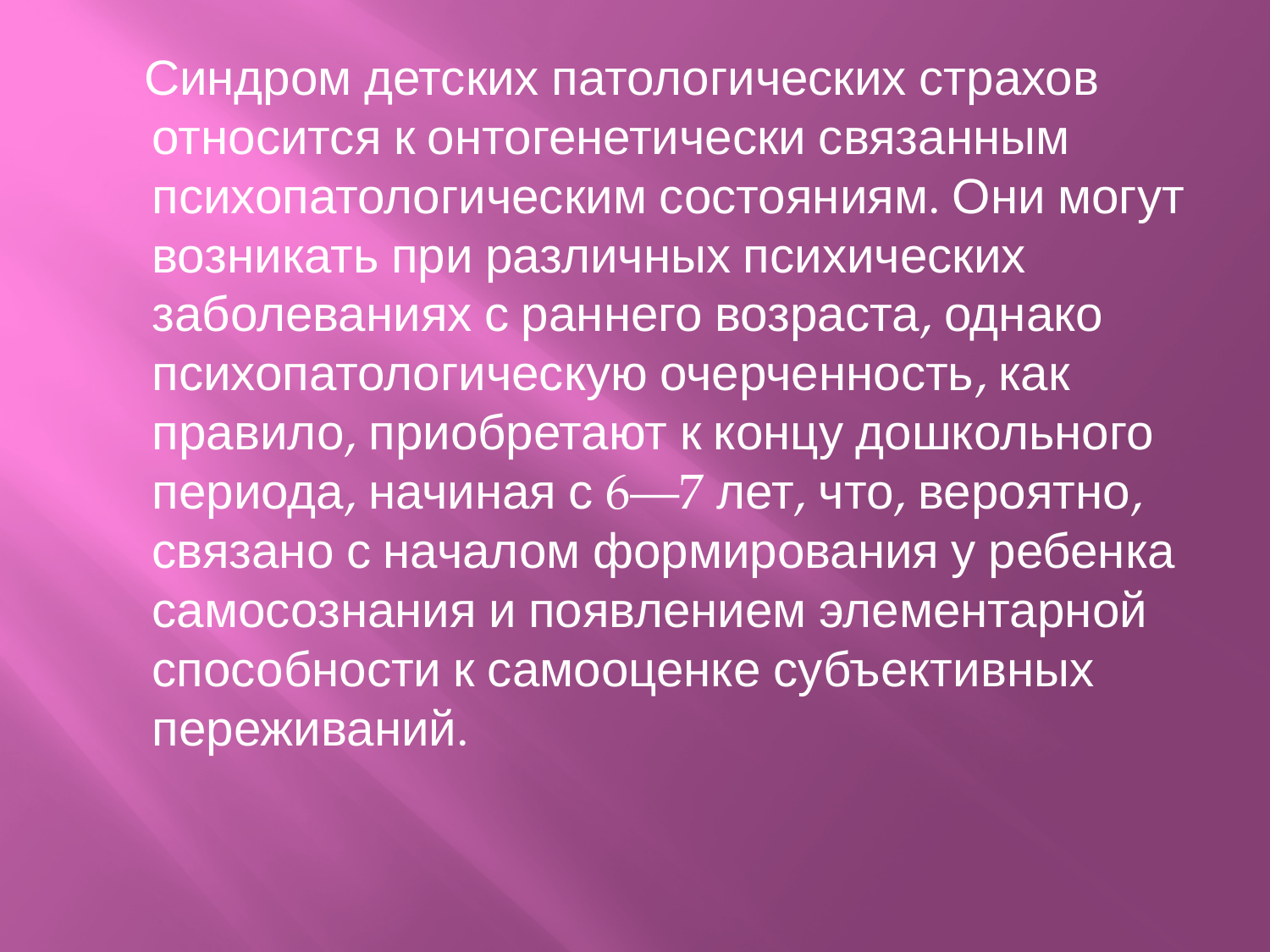

#
    Синдром детских патологических страхов относится к онтогенетически связанным психопатологическим состояниям. Они могут возникать при различных психических заболеваниях с раннего возраста, однако психопатологическую очерченность, как правило, приобретают к концу дошкольного периода, начиная с 6—7 лет, что, вероятно, связано с началом формирования у ребенка самосознания и появлением элементарной способности к самооценке субъективных переживаний.